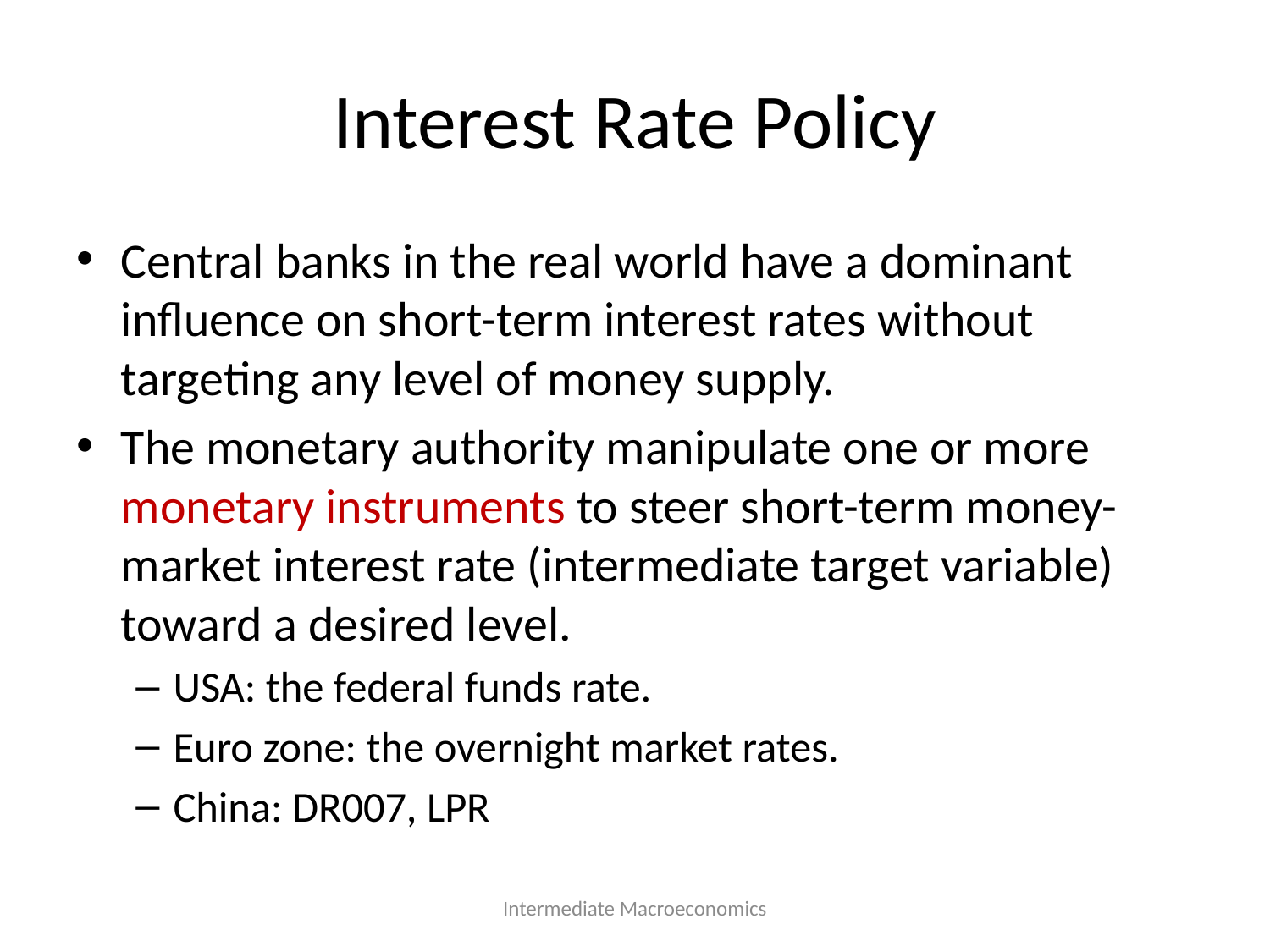

# Interest Rate Policy
Central banks in the real world have a dominant influence on short-term interest rates without targeting any level of money supply.
The monetary authority manipulate one or more monetary instruments to steer short-term money-market interest rate (intermediate target variable) toward a desired level.
USA: the federal funds rate.
Euro zone: the overnight market rates.
China: DR007, LPR
Intermediate Macroeconomics